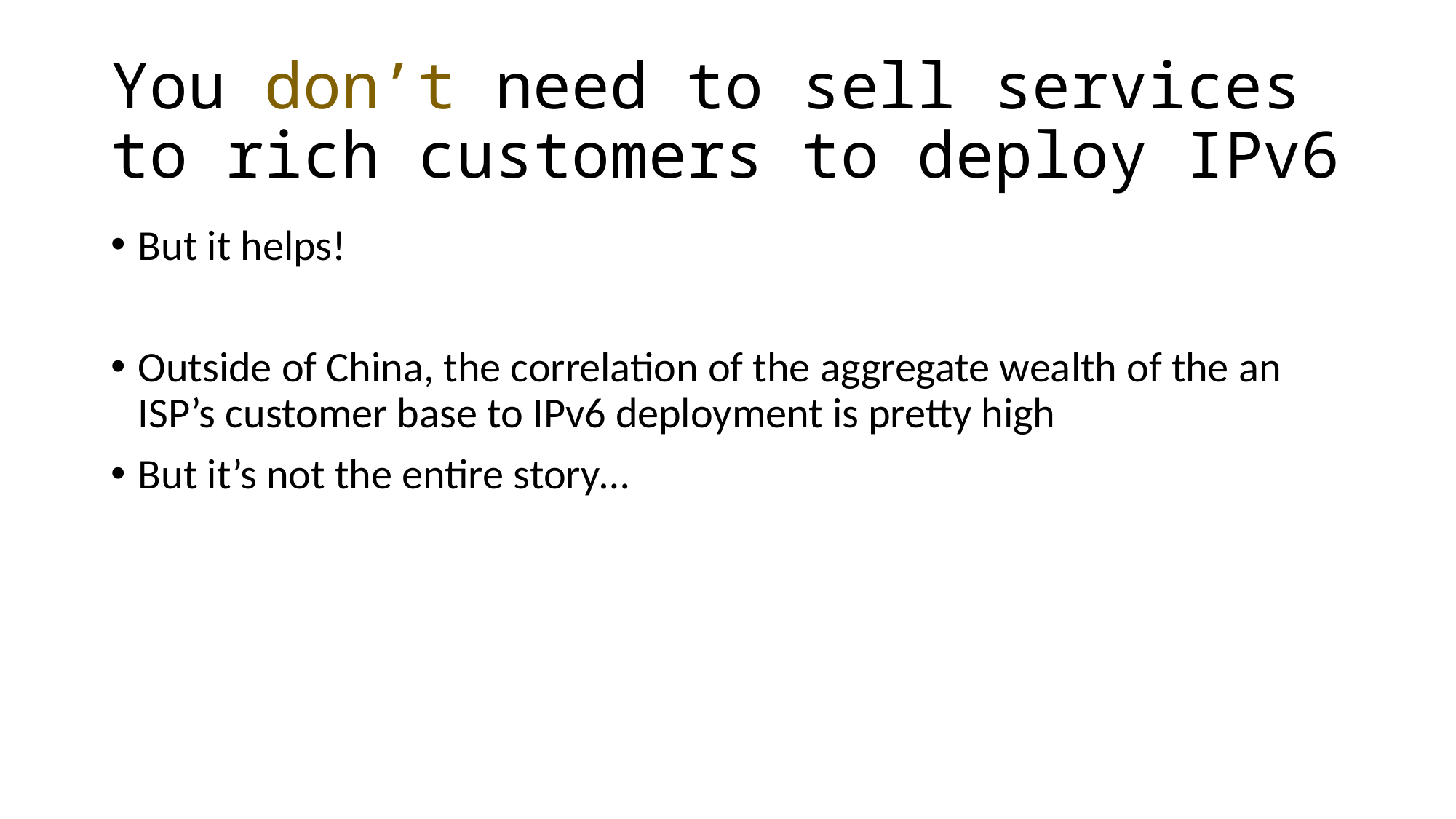

# You don’t need to sell services to rich customers to deploy IPv6
But it helps!

Outside of China, the correlation of the aggregate wealth of the an ISP’s customer base to IPv6 deployment is pretty high
But it’s not the entire story…